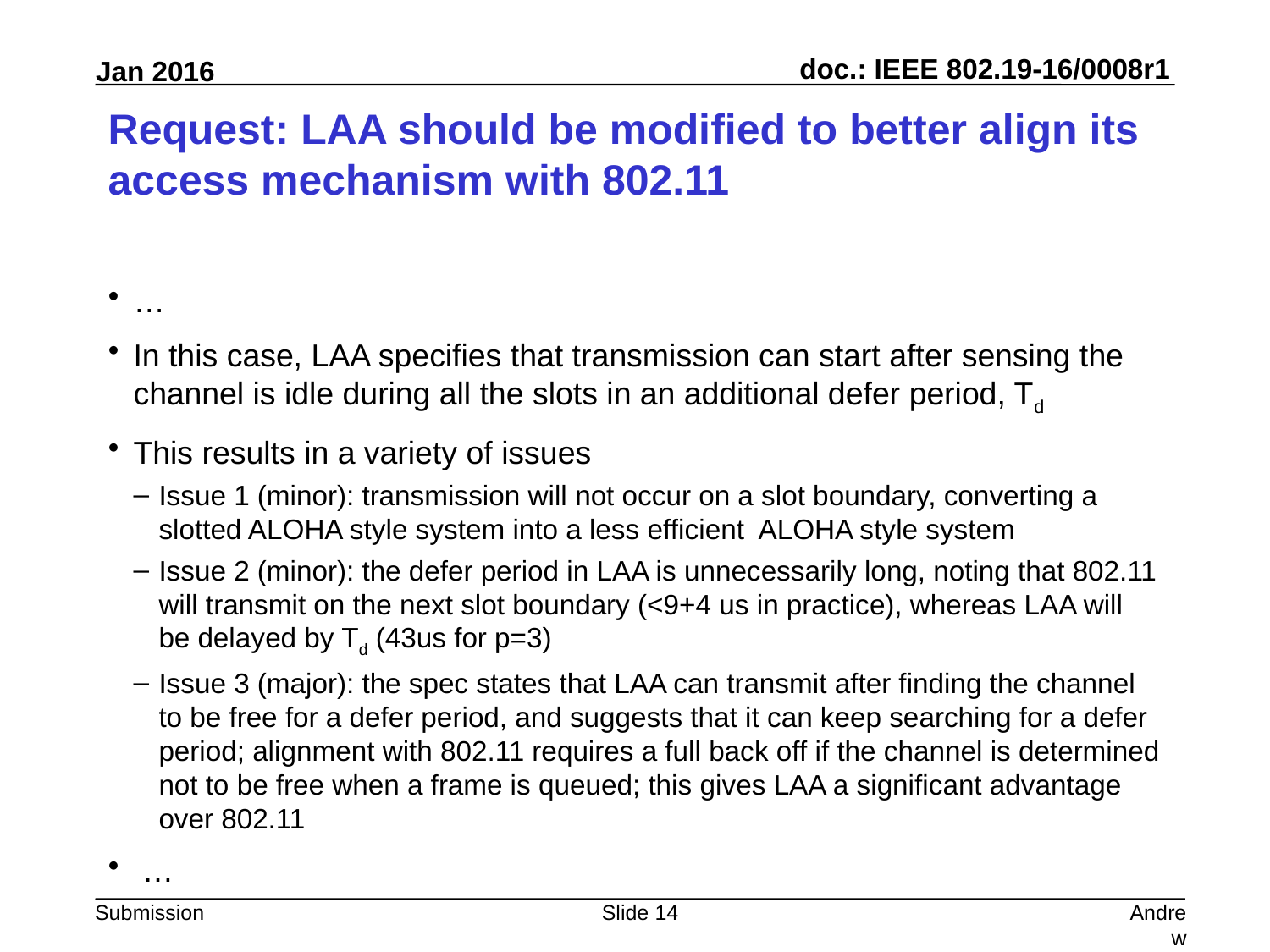

# Request: LAA should be modified to better align its access mechanism with 802.11
…
In this case, LAA specifies that transmission can start after sensing the channel is idle during all the slots in an additional defer period, Td
This results in a variety of issues
Issue 1 (minor): transmission will not occur on a slot boundary, converting a slotted ALOHA style system into a less efficient  ALOHA style system
Issue 2 (minor): the defer period in LAA is unnecessarily long, noting that 802.11 will transmit on the next slot boundary (<9+4 us in practice), whereas LAA will be delayed by Td (43us for p=3)
Issue 3 (major): the spec states that LAA can transmit after finding the channel to be free for a defer period, and suggests that it can keep searching for a defer period; alignment with 802.11 requires a full back off if the channel is determined not to be free when a frame is queued; this gives LAA a significant advantage over 802.11
 …
Slide 14
Andrew Myles, Cisco